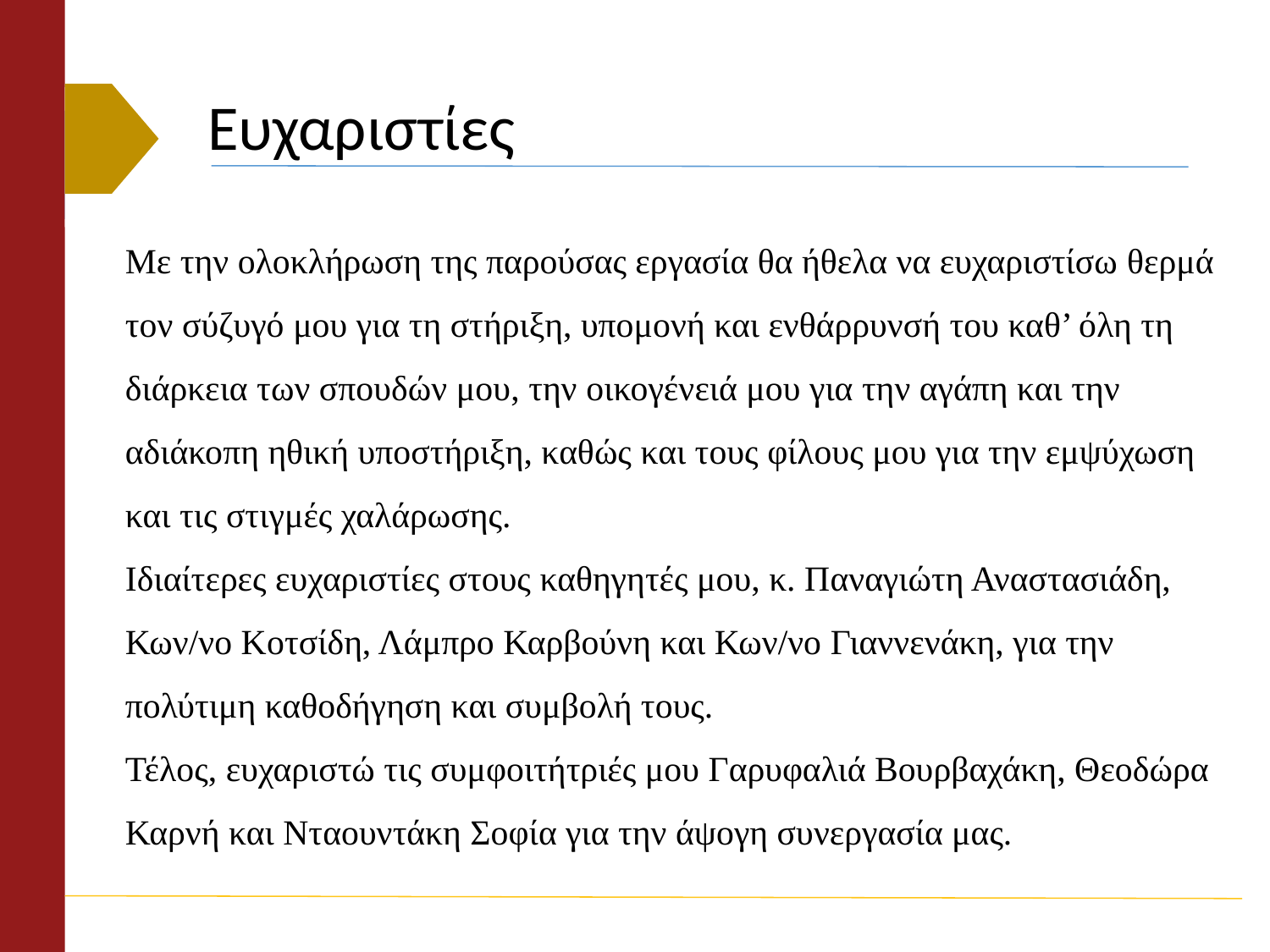

# Ευχαριστίες
Με την ολοκλήρωση της παρούσας εργασία θα ήθελα να ευχαριστίσω θερμά τον σύζυγό μου για τη στήριξη, υπομονή και ενθάρρυνσή του καθ’ όλη τη διάρκεια των σπουδών μου, την οικογένειά μου για την αγάπη και την αδιάκοπη ηθική υποστήριξη, καθώς και τους φίλους μου για την εμψύχωση και τις στιγμές χαλάρωσης.
Ιδιαίτερες ευχαριστίες στους καθηγητές μου, κ. Παναγιώτη Αναστασιάδη, Κων/νο Κοτσίδη, Λάμπρο Καρβούνη και Κων/νο Γιαννενάκη, για την πολύτιμη καθοδήγηση και συμβολή τους.
Τέλος, ευχαριστώ τις συμφοιτήτριές μου Γαρυφαλιά Βουρβαχάκη, Θεοδώρα Καρνή και Νταουντάκη Σοφία για την άψογη συνεργασία μας.